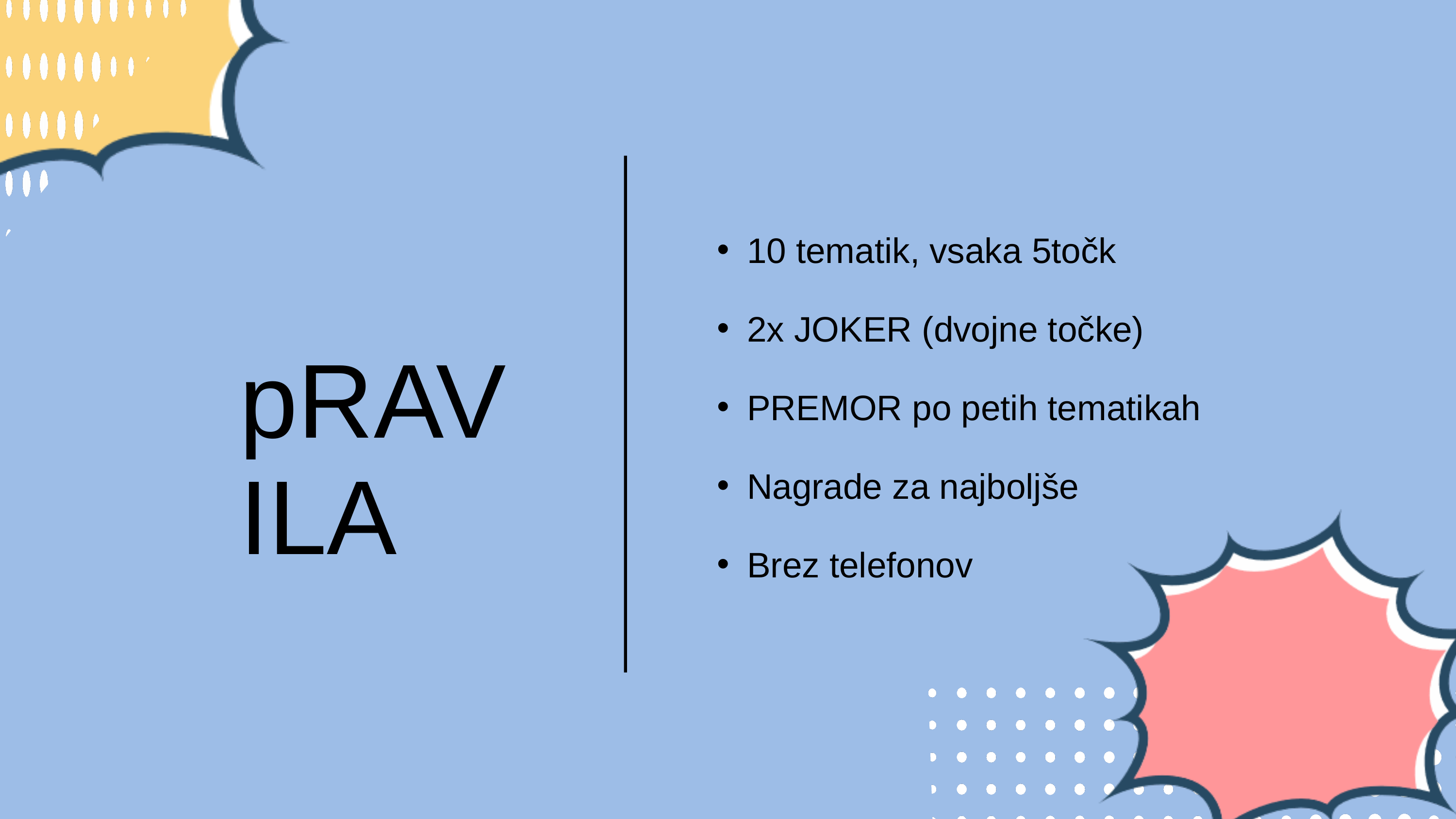

10 tematik, vsaka 5točk

2x JOKER (dvojne točke)

PREMOR po petih tematikah

Nagrade za najboljše

Brez telefonov

pRAVILA